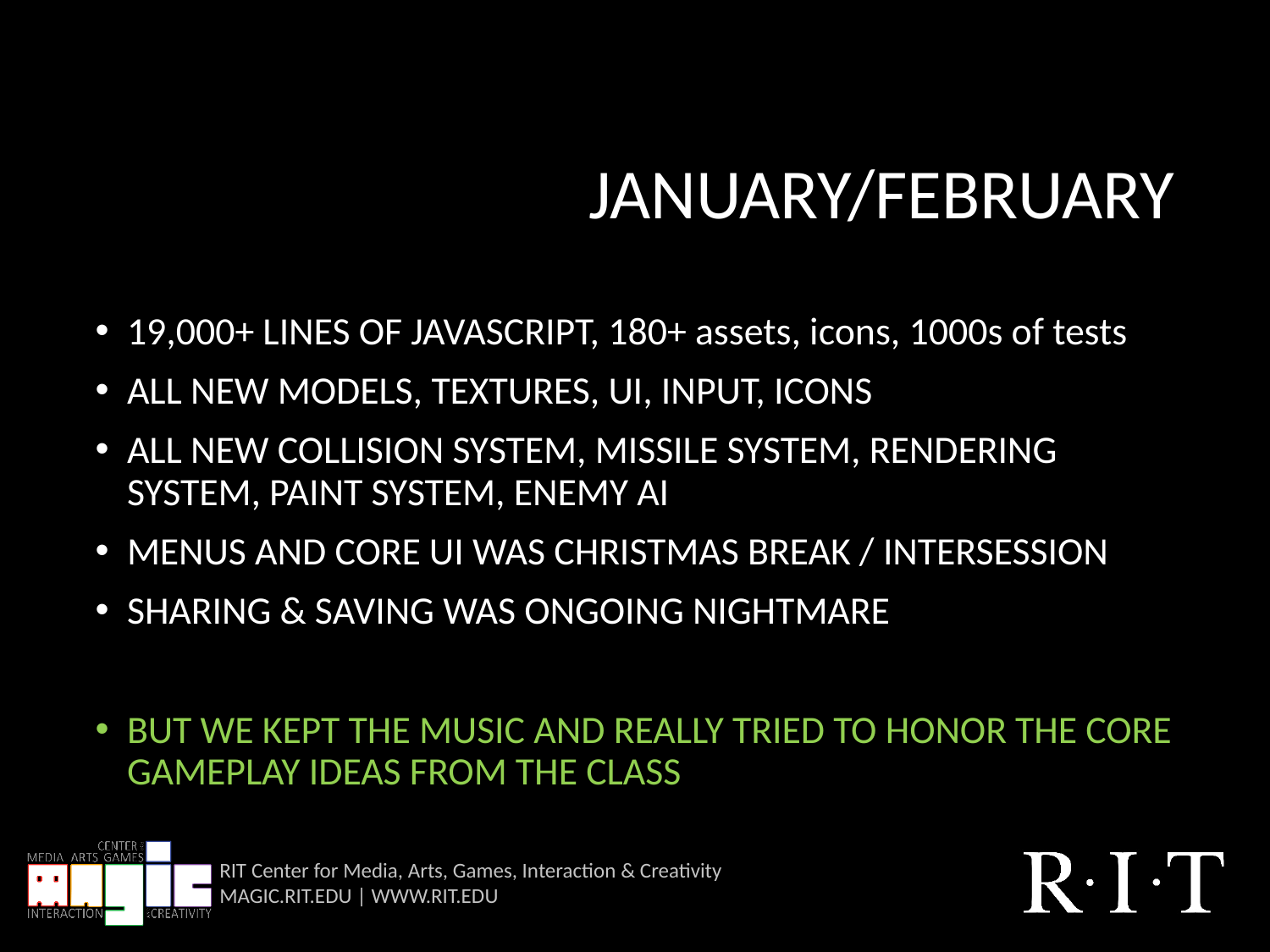

# JANUARY/FEBRUARY
19,000+ LINES OF JAVASCRIPT, 180+ assets, icons, 1000s of tests
ALL NEW MODELS, TEXTURES, UI, INPUT, ICONS
ALL NEW COLLISION SYSTEM, MISSILE SYSTEM, RENDERING SYSTEM, PAINT SYSTEM, ENEMY AI
MENUS AND CORE UI WAS CHRISTMAS BREAK / INTERSESSION
SHARING & SAVING WAS ONGOING NIGHTMARE

BUT WE KEPT THE MUSIC AND REALLY TRIED TO HONOR THE CORE GAMEPLAY IDEAS FROM THE CLASS